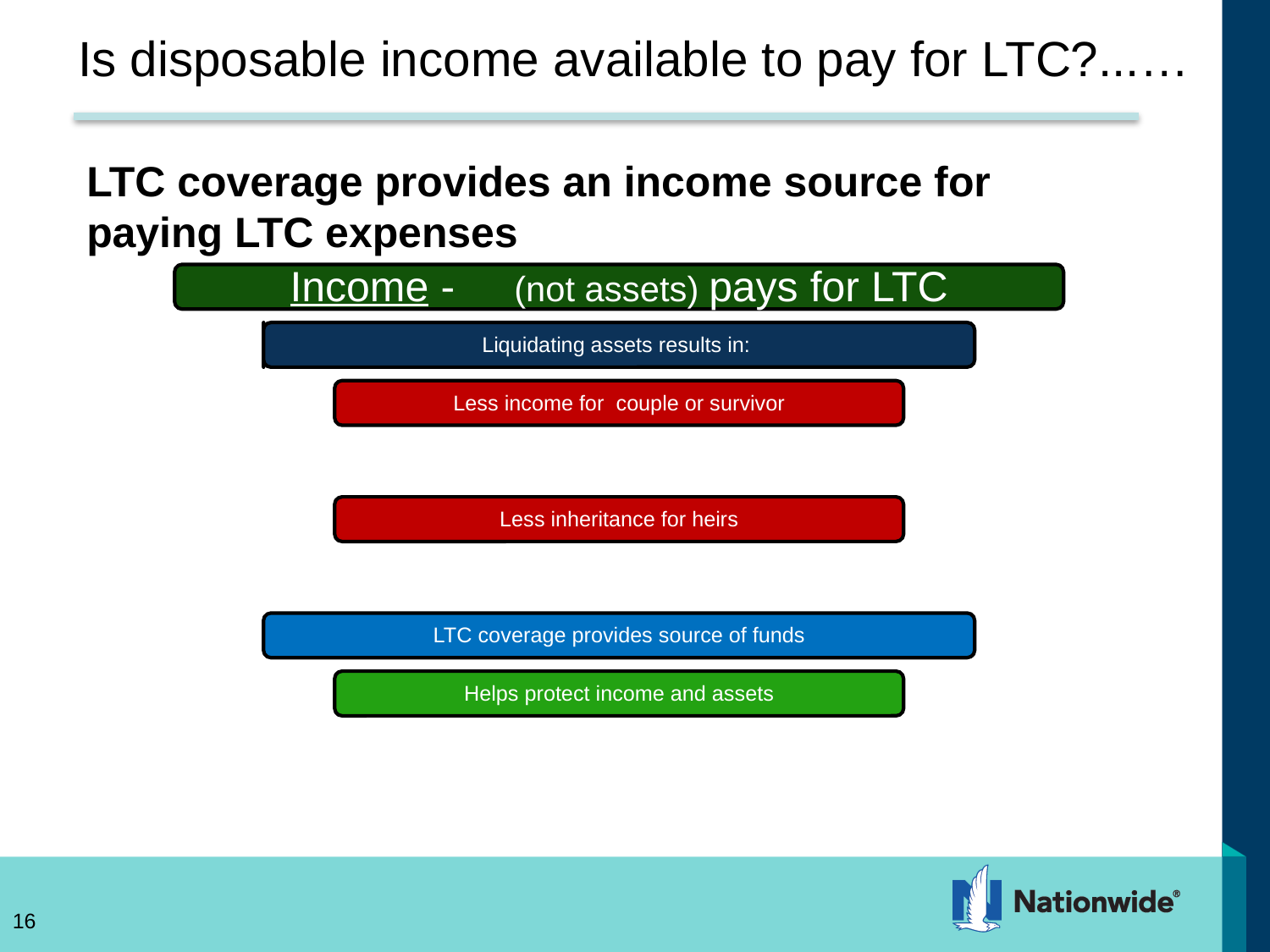

# Is disposable income available to pay for LTC?...…
LTC coverage provides an income source for paying LTC expenses
Income -     (not assets) pays for LTC
Liquidating assets results in:
Less income for  couple or survivor
Less inheritance for heirs
LTC coverage provides source of funds
Helps protect income and assets
16